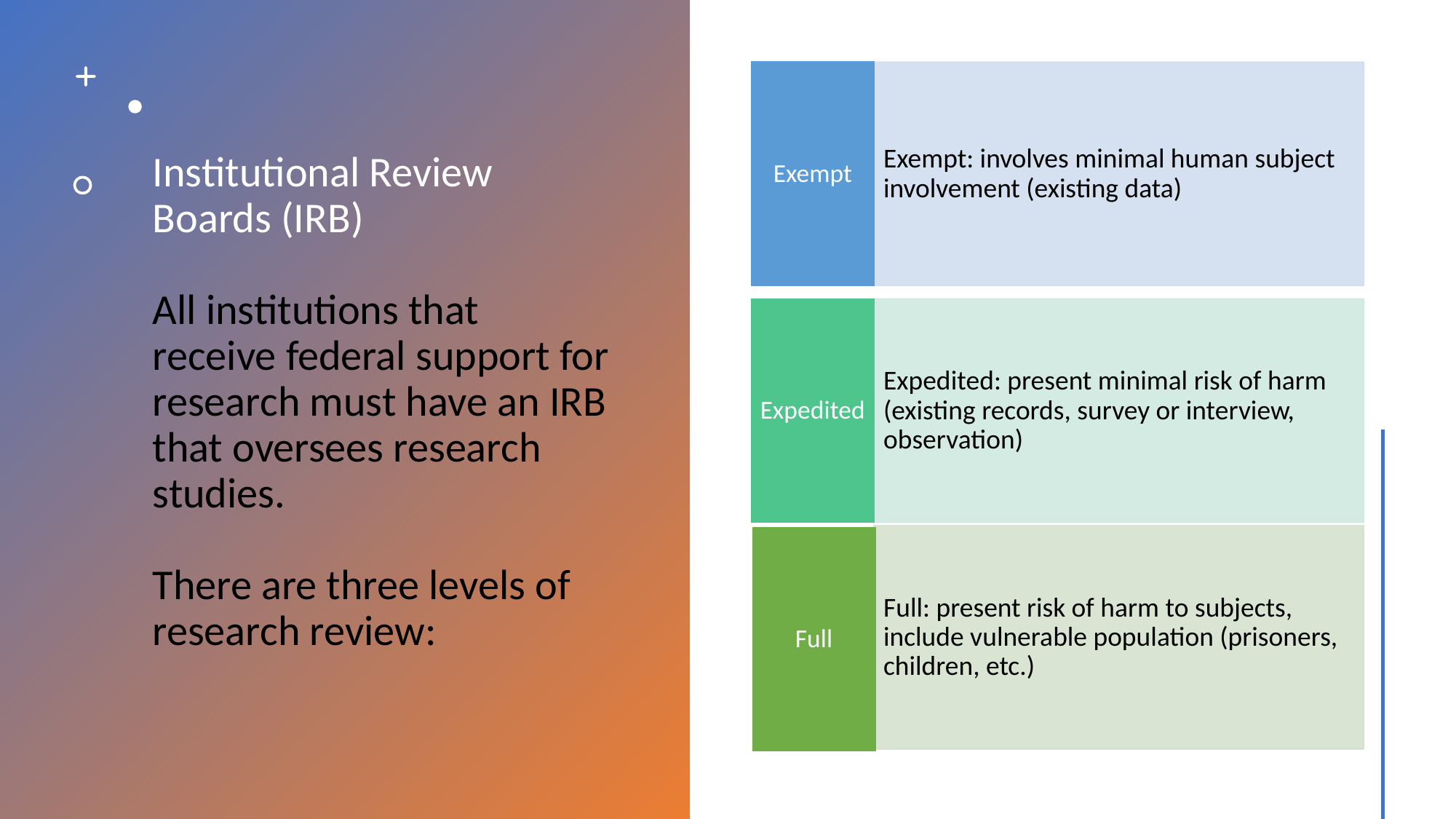

# Institutional Review Boards (IRB) All institutions that receive federal support for research must have an IRB that oversees research studies. There are three levels of research review:
Exempt: involves minimal human subject involvement (existing data)
Exempt
Expedited: present minimal risk of harm (existing records, survey or interview, observation)
Expedited
Full: present risk of harm to subjects, include vulnerable population (prisoners, children, etc.)
Full